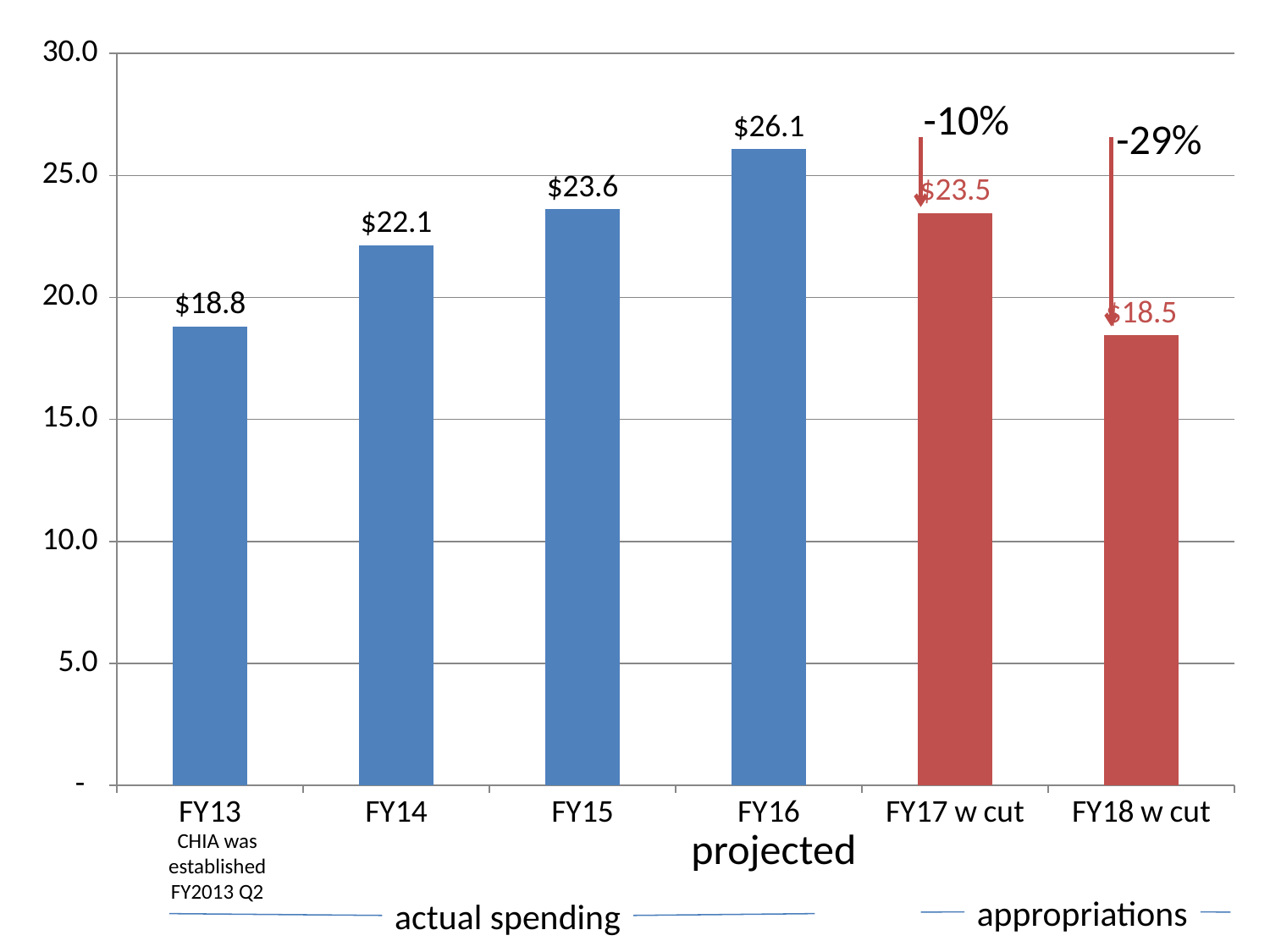

### Chart

| Category | Series 1 |
|---|---|
| FY13 | 18.82 |
| FY14 | 22.13 |
| FY15 | 23.61 |
| FY16 | 26.07 |
| FY17 w cut | 23.45 |
| FY18 w cut | 18.45 |
-10%
-29%
projected
CHIA was established FY2013 Q2
appropriations
actual spending